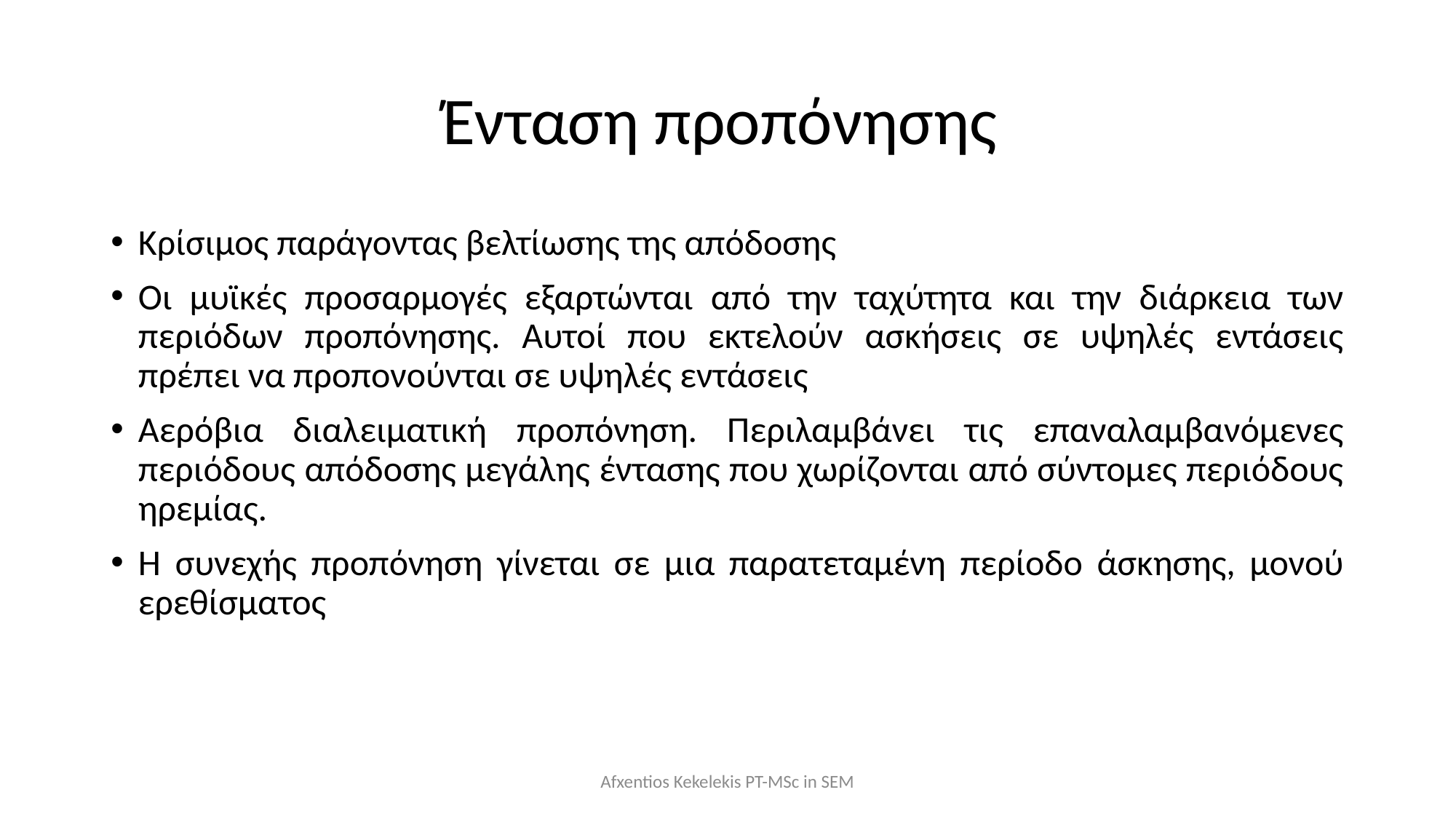

# Ένταση προπόνησης
Κρίσιμος παράγοντας βελτίωσης της απόδοσης
Οι μυϊκές προσαρμογές εξαρτώνται από την ταχύτητα και την διάρκεια των περιόδων προπόνησης. Αυτοί που εκτελούν ασκήσεις σε υψηλές εντάσεις πρέπει να προπονούνται σε υψηλές εντάσεις
Αερόβια διαλειματική προπόνηση. Περιλαμβάνει τις επαναλαμβανόμενες περιόδους απόδοσης μεγάλης έντασης που χωρίζονται από σύντομες περιόδους ηρεμίας.
Η συνεχής προπόνηση γίνεται σε μια παρατεταμένη περίοδο άσκησης, μονού ερεθίσματος

Afxentios Kekelekis PT-MSc in SEM